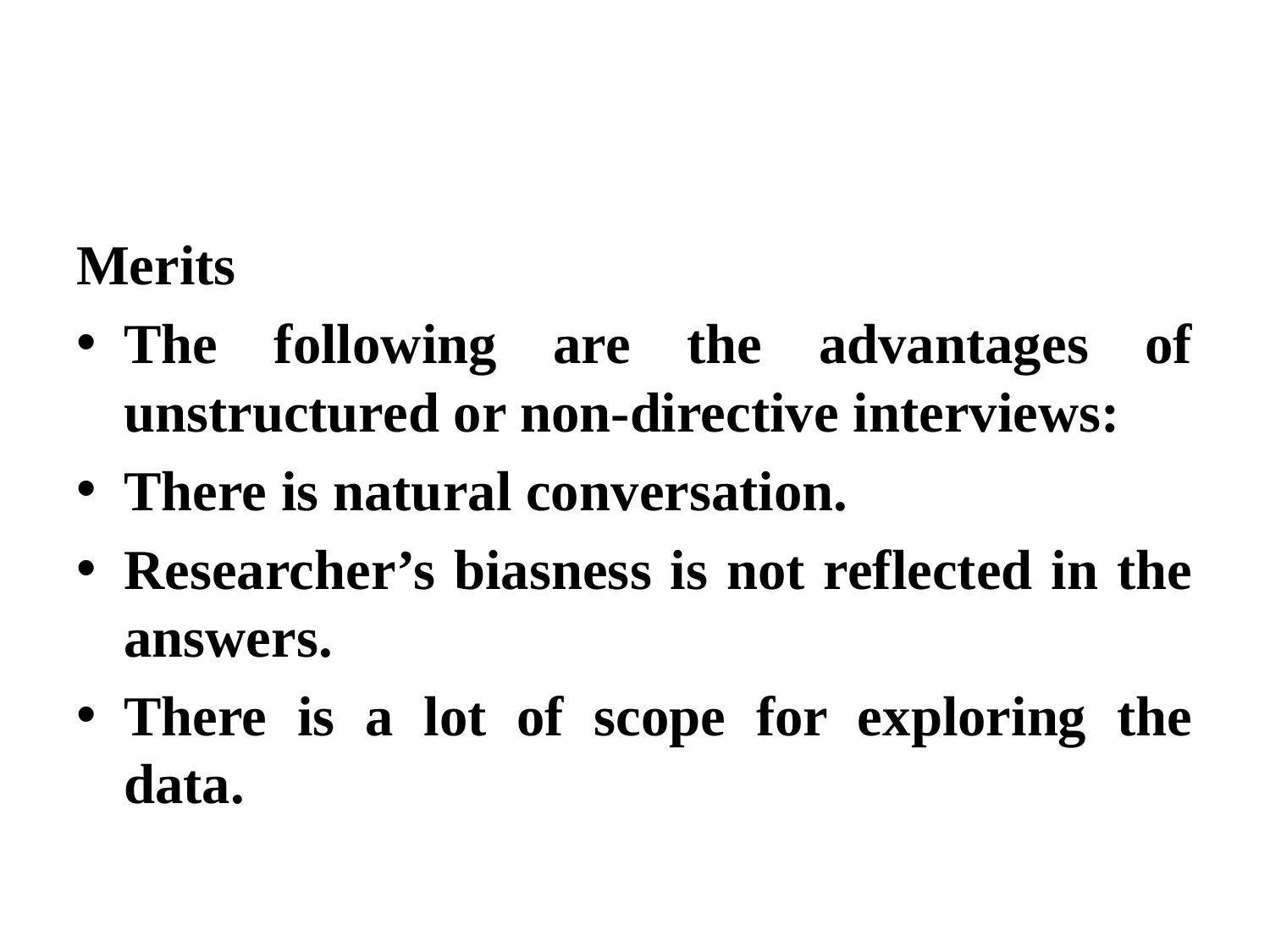

Merits
The following are the advantages of unstructured or non-directive interviews:
There is natural conversation.
Researcher’s biasness is not reflected in the answers.
There is a lot of scope for exploring the data.